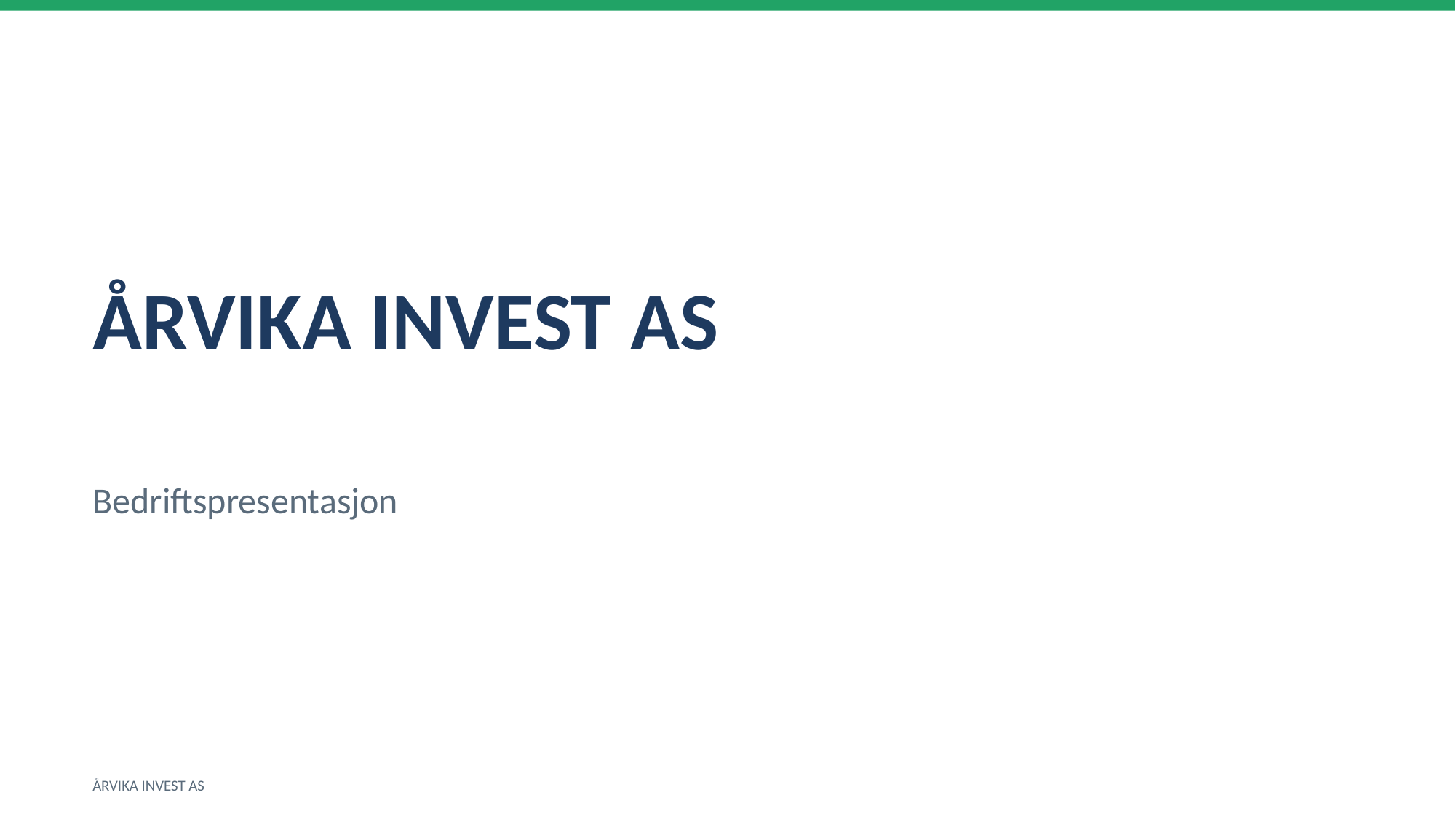

ÅRVIKA INVEST AS
Bedriftspresentasjon
ÅRVIKA INVEST AS